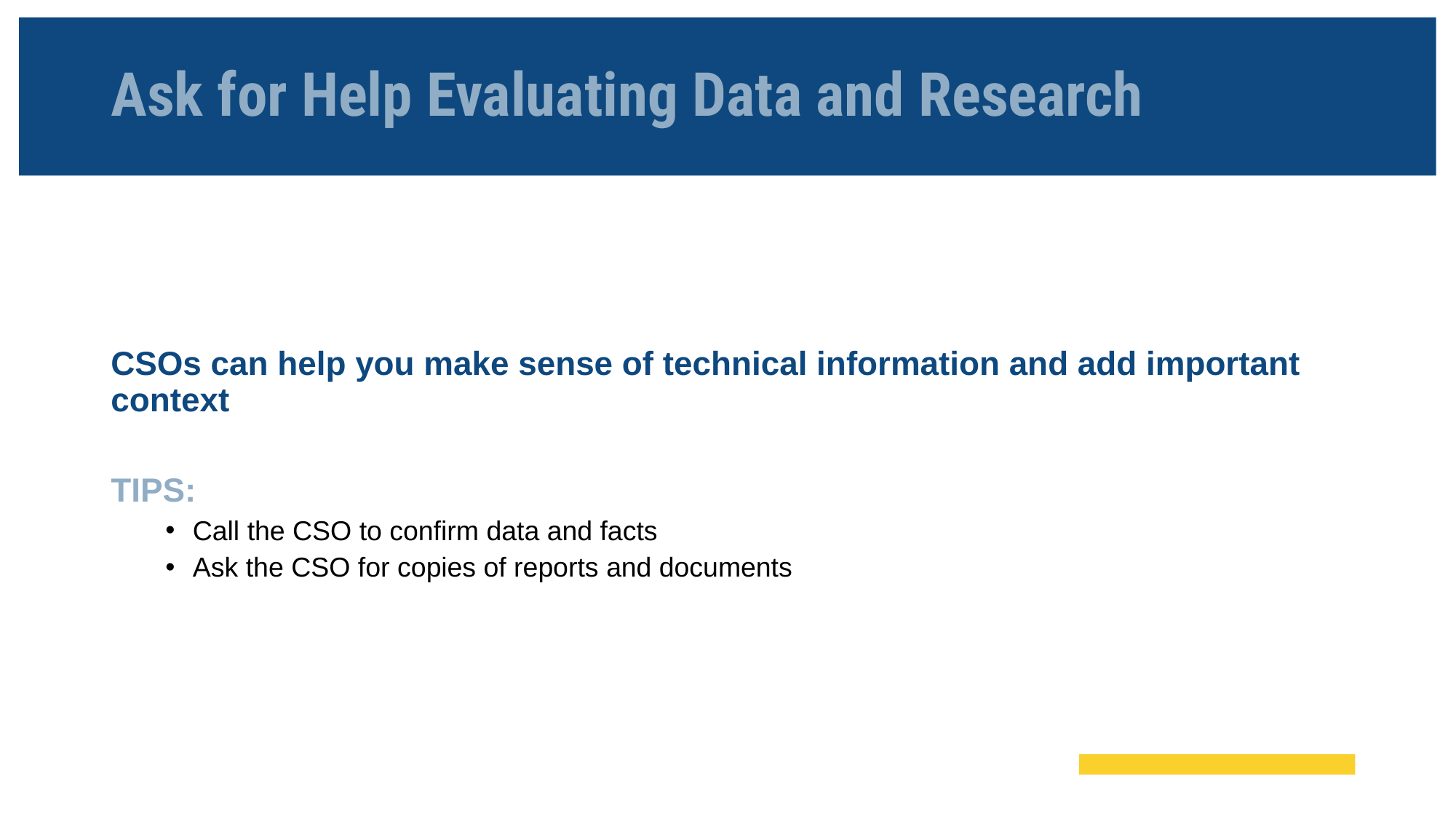

# Ask for Help Evaluating Data and Research
CSOs can help you make sense of technical information and add important context
TIPS:
Call the CSO to confirm data and facts
Ask the CSO for copies of reports and documents